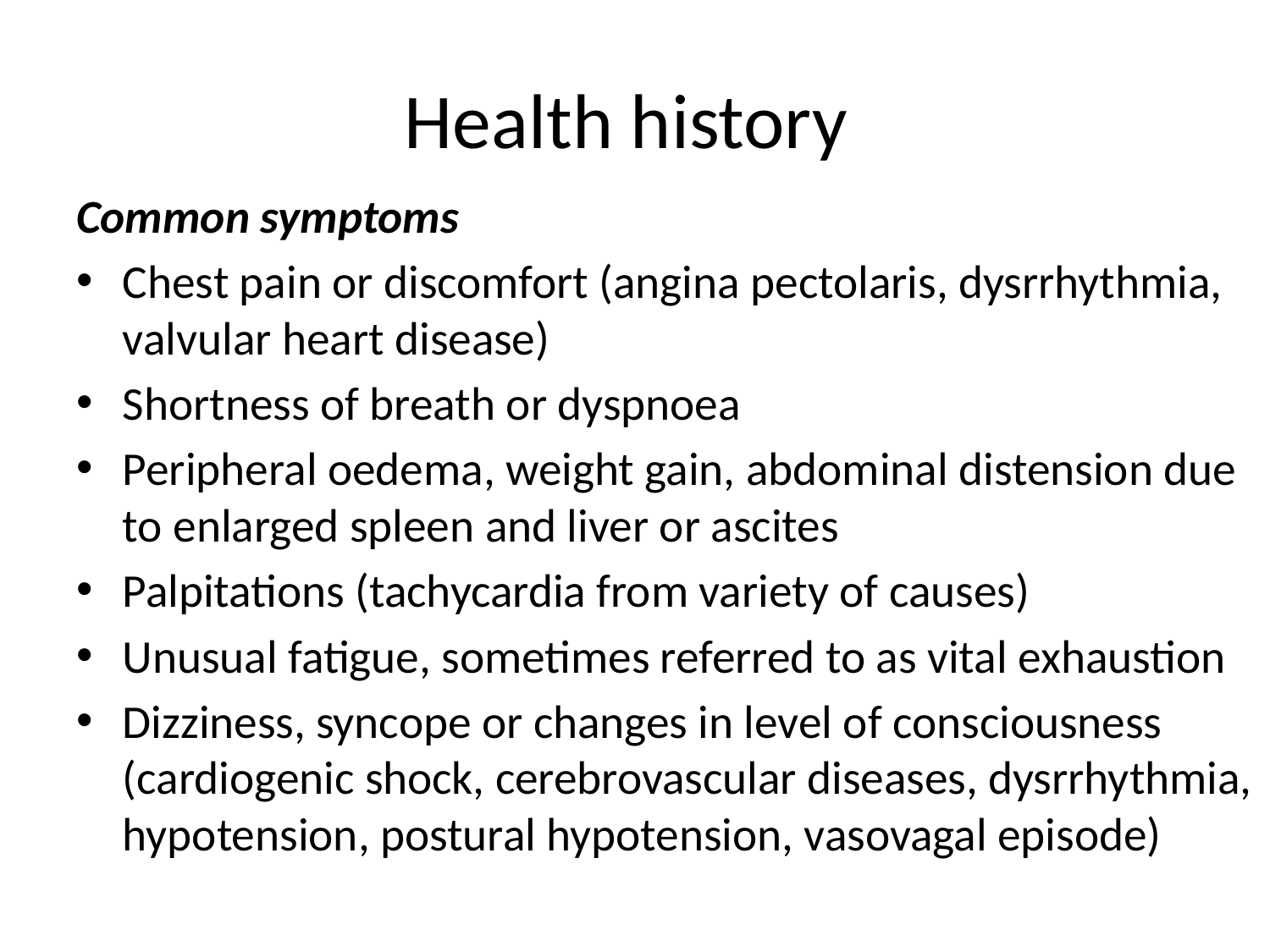

# Health history
Common symptoms
Chest pain or discomfort (angina pectolaris, dysrrhythmia, valvular heart disease)
Shortness of breath or dyspnoea
Peripheral oedema, weight gain, abdominal distension due to enlarged spleen and liver or ascites
Palpitations (tachycardia from variety of causes)
Unusual fatigue, sometimes referred to as vital exhaustion
Dizziness, syncope or changes in level of consciousness (cardiogenic shock, cerebrovascular diseases, dysrrhythmia, hypotension, postural hypotension, vasovagal episode)